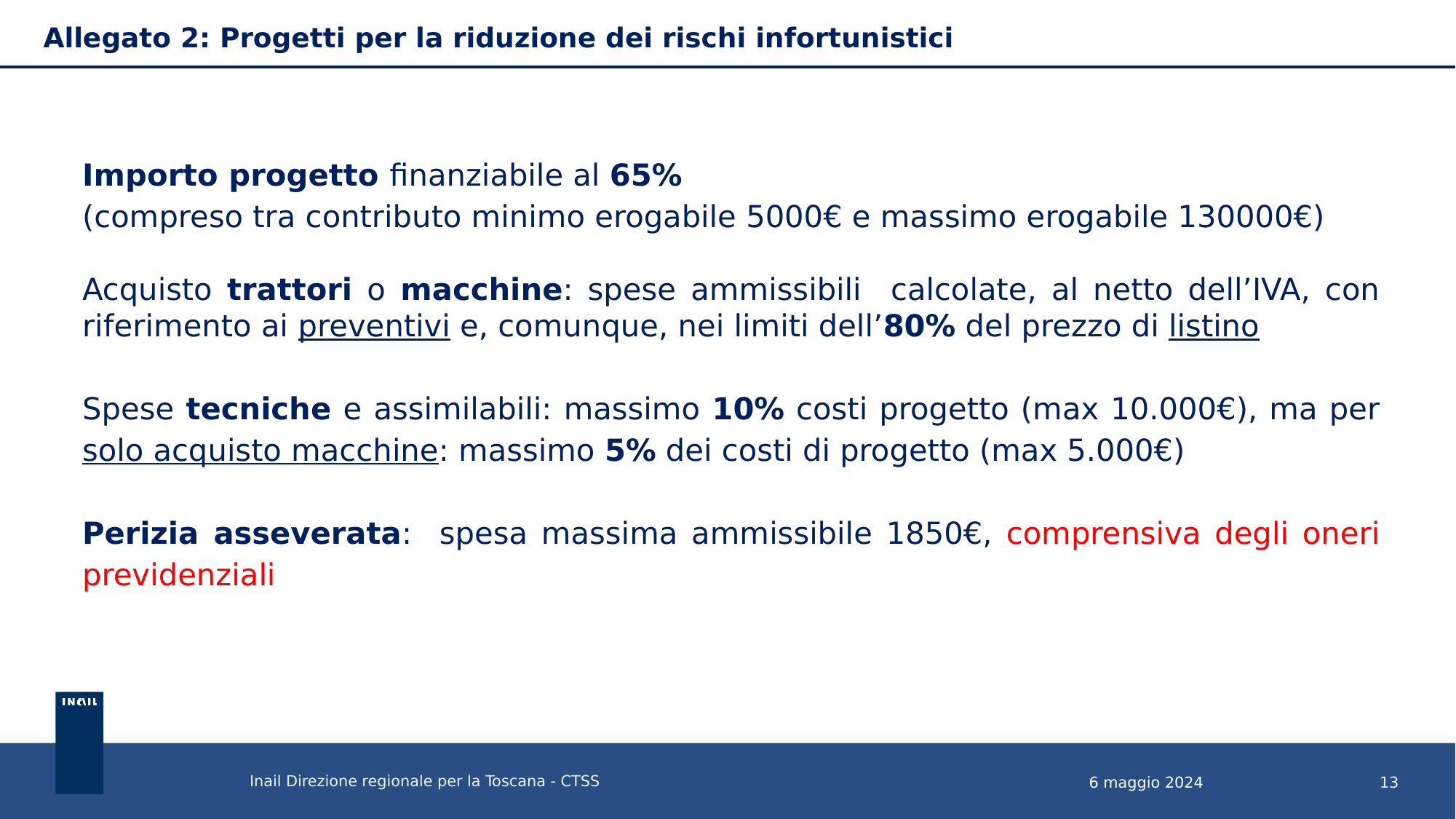

Allegato 2: Progetti per la riduzione dei rischi infortunistici
#

Importo progetto finanziabile al 65%
(compreso tra contributo minimo erogabile 5000€ e massimo erogabile 130000€)

Acquisto trattori o macchine: spese ammissibili  calcolate, al netto dell’IVA, con riferimento ai preventivi e, comunque, nei limiti dell’80% del prezzo di listino

Spese tecniche e assimilabili: massimo 10% costi progetto (max 10.000€), ma per solo acquisto macchine: massimo 5% dei costi di progetto (max 5.000€)

Perizia asseverata:  spesa massima ammissibile 1850€, comprensiva degli oneri previdenziali
Inail Direzione regionale per la Toscana - CTSS
6 maggio 2024

13